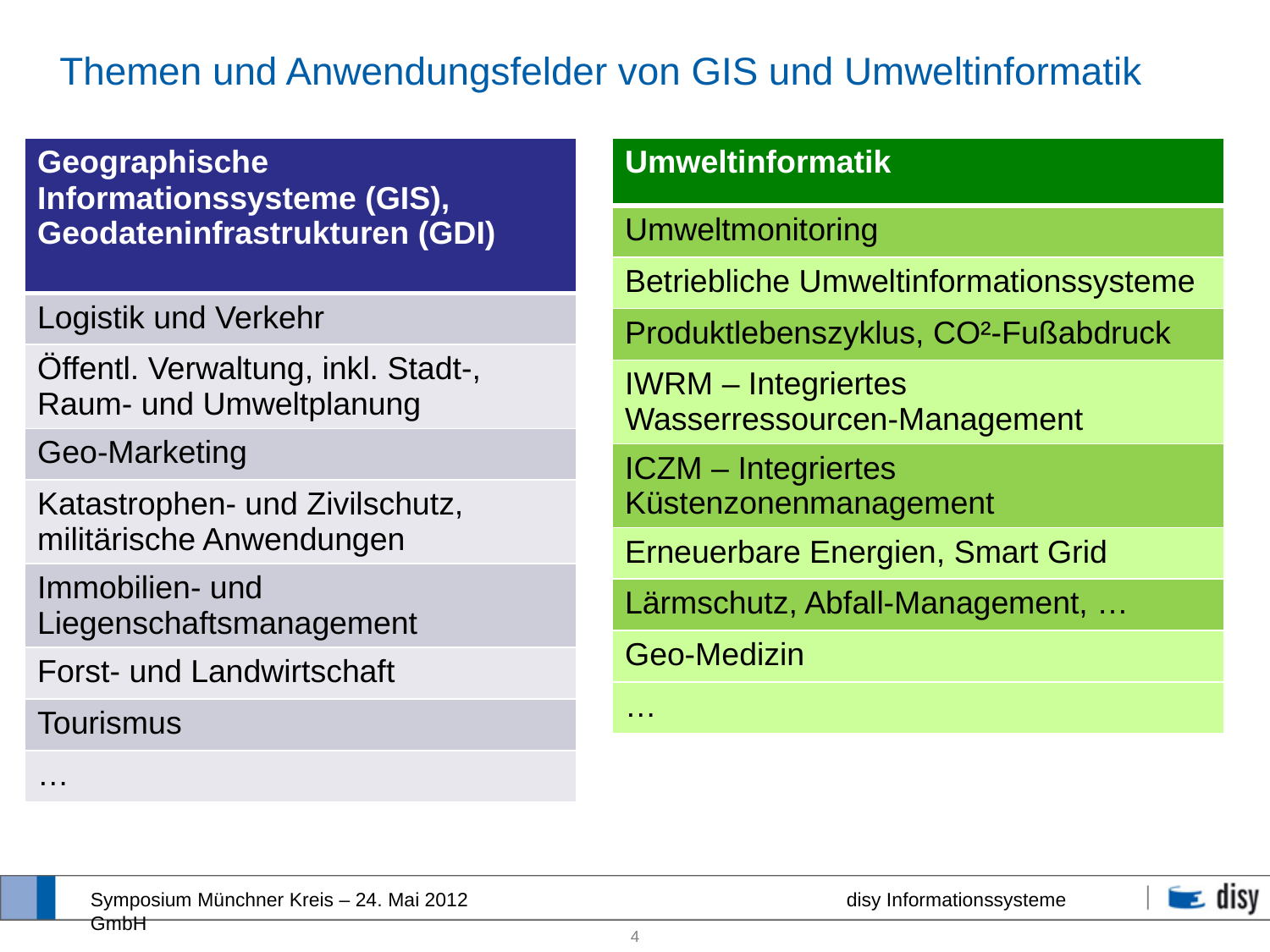

# Themen und Anwendungsfelder von GIS und Umweltinformatik
| Umweltinformatik |
| --- |
| Umweltmonitoring |
| Betriebliche Umweltinformationssysteme |
| Produktlebenszyklus, CO²-Fußabdruck |
| IWRM – Integriertes Wasserressourcen-Management |
| ICZM – Integriertes Küstenzonenmanagement |
| Erneuerbare Energien, Smart Grid |
| Lärmschutz, Abfall-Management, … |
| Geo-Medizin |
| … |
| Geographische Informationssysteme (GIS), Geodateninfrastrukturen (GDI) |
| --- |
| Logistik und Verkehr |
| Öffentl. Verwaltung, inkl. Stadt-, Raum- und Umweltplanung |
| Geo-Marketing |
| Katastrophen- und Zivilschutz, militärische Anwendungen |
| Immobilien- und Liegenschaftsmanagement |
| Forst- und Landwirtschaft |
| Tourismus |
| … |

Symposium Münchner Kreis – 24. Mai 2012                                                                     disy Informationssysteme GmbH
4